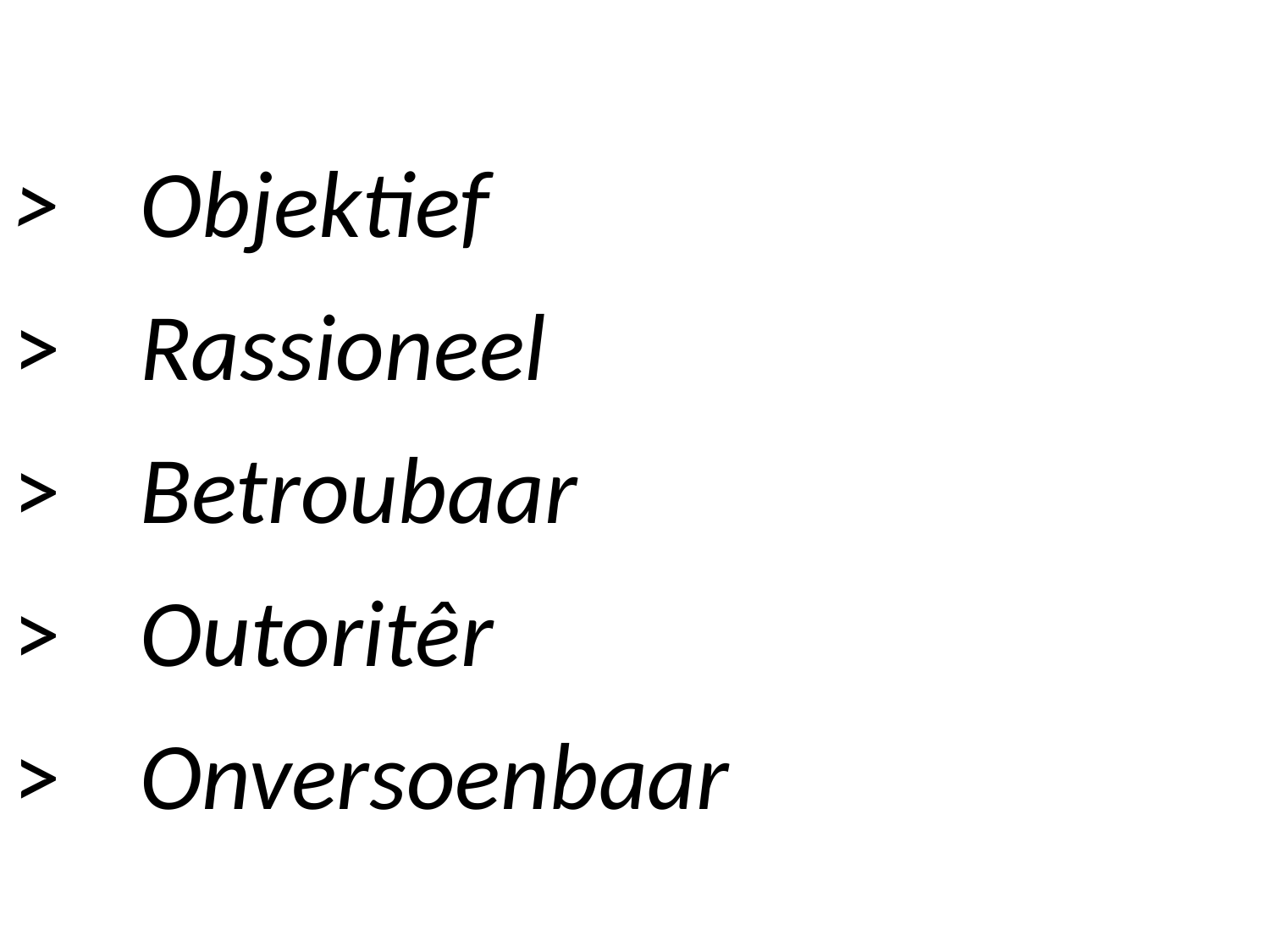

# >	Objektief >	Rassioneel >	Betroubaar >	Outoritêr >	Onversoenbaar